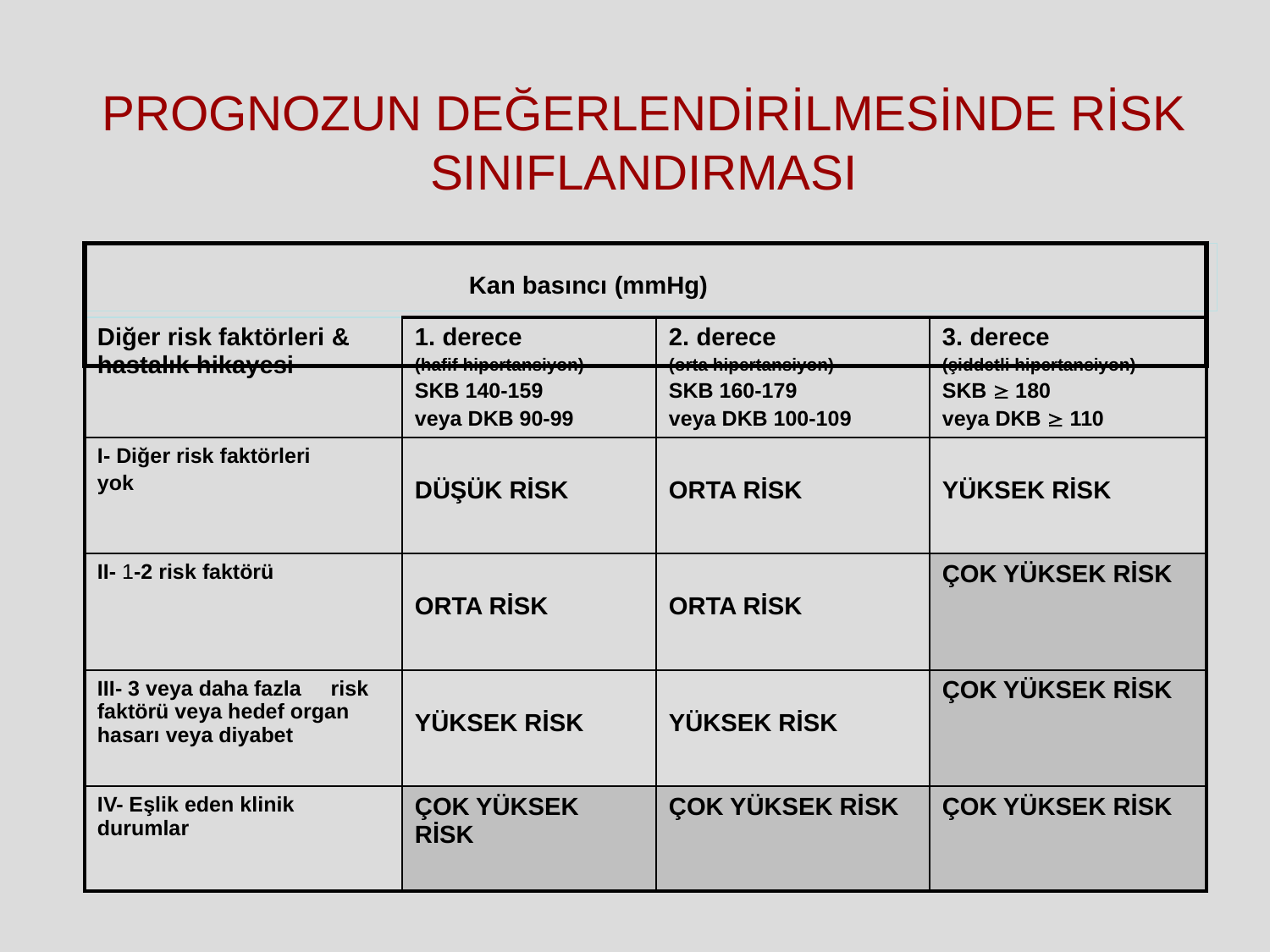

# PROGNOZUN DEĞERLENDİRİLMESİNDE RİSK SINIFLANDIRMASI
|  |
| --- |
| Kan basıncı (mmHg) |
| --- |
| Diğer risk faktörleri & hastalık hikayesi | 1. derece (hafif hipertansiyon) SKB 140-159 veya DKB 90-99 | 2. derece (orta hipertansiyon) SKB 160-179 veya DKB 100-109 | 3. derece (şiddetli hipertansiyon) SKB ≥ 180 veya DKB ≥ 110 |
| --- | --- | --- | --- |
| Ι- Diğer risk faktörleri yok | DÜŞÜK RİSK | ORTA RİSK | YÜKSEK RİSK |
| ΙΙ- 1-2 risk faktörü | ORTA RİSK | ORTA RİSK | ÇOK YÜKSEK RİSK |
| ΙΙΙ- 3 veya daha fazla risk faktörü veya hedef organ hasarı veya diyabet | YÜKSEK RİSK | YÜKSEK RİSK | ÇOK YÜKSEK RİSK |
| ΙV- Eşlik eden klinik durumlar | ÇOK YÜKSEK RİSK | ÇOK YÜKSEK RİSK | ÇOK YÜKSEK RİSK |